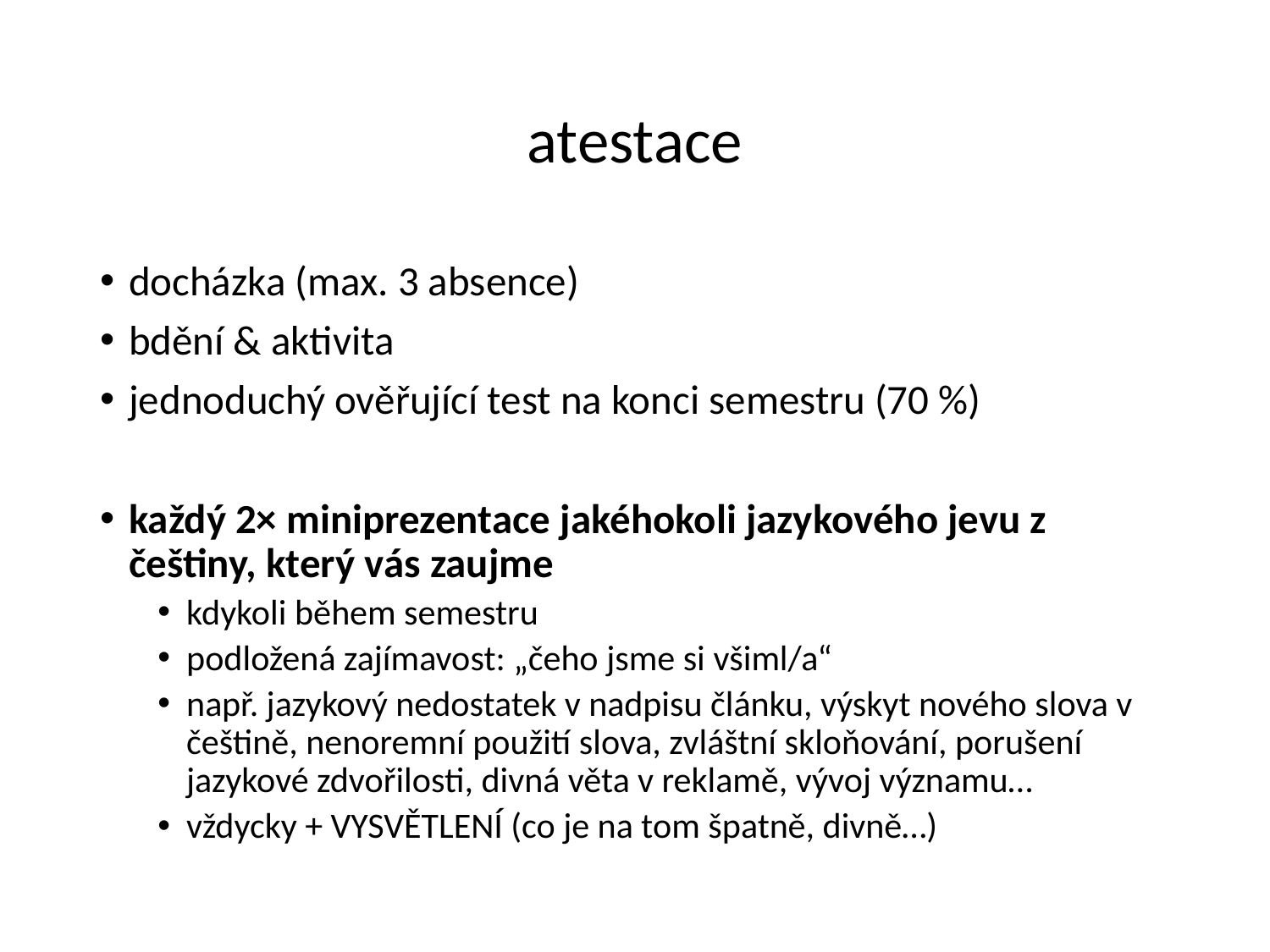

# atestace
docházka (max. 3 absence)
bdění & aktivita
jednoduchý ověřující test na konci semestru (70 %)

každý 2× miniprezentace jakéhokoli jazykového jevu z češtiny, který vás zaujme
kdykoli během semestru
podložená zajímavost: „čeho jsme si všiml/a“
např. jazykový nedostatek v nadpisu článku, výskyt nového slova v češtině, nenoremní použití slova, zvláštní skloňování, porušení jazykové zdvořilosti, divná věta v reklamě, vývoj významu…
vždycky + VYSVĚTLENÍ (co je na tom špatně, divně…)